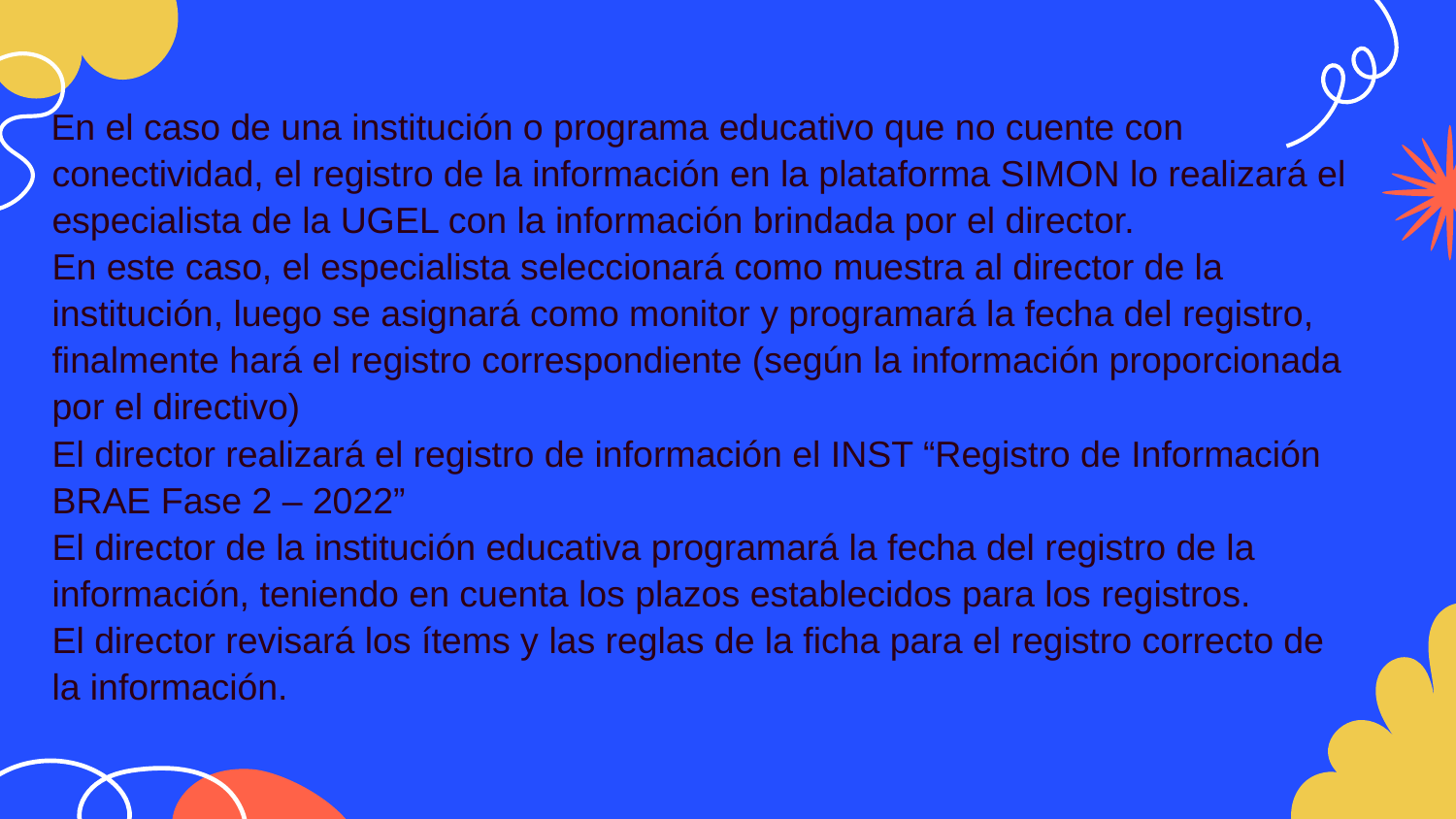

# En el caso de una institución o programa educativo que no cuente con conectividad, el registro de la información en la plataforma SIMON lo realizará el especialista de la UGEL con la información brindada por el director. En este caso, el especialista seleccionará como muestra al director de la institución, luego se asignará como monitor y programará la fecha del registro, finalmente hará el registro correspondiente (según la información proporcionada por el directivo) El director realizará el registro de información el INST “Registro de Información BRAE Fase 2 – 2022” El director de la institución educativa programará la fecha del registro de la información, teniendo en cuenta los plazos establecidos para los registros. El director revisará los ítems y las reglas de la ficha para el registro correcto de la información.